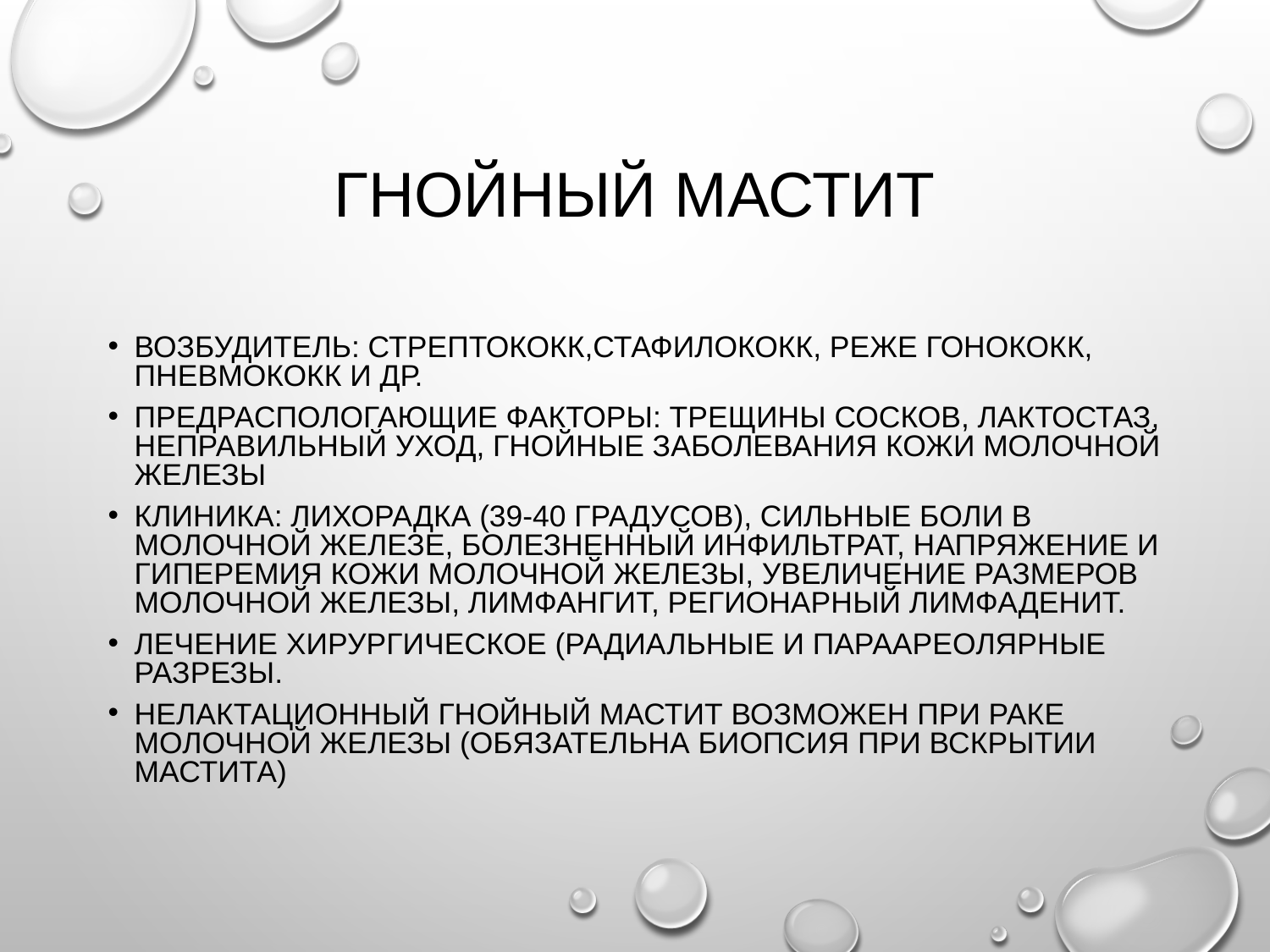

# Гнойный мастит
Возбудитель: стрептококк,стафилококк, реже гонококк, пневмококк и др.
Предраспологающие факторы: трещины сосков, лактостаз, неправильный уход, гнойные заболевания кожи молочной железы
Клиника: лихорадка (39-40 градусов), сильные боли в молочной железе, болезненный инфильтрат, напряжение и гиперемия кожи молочной железы, увеличение размеров молочной железы, лимфангит, регионарный лимфаденит.
Лечение хирургическое (радиальные и параареолярные разрезы.
Нелактационный гнойный мастит возможен при раке молочной железы (обязательна биопсия при вскрытии мастита)